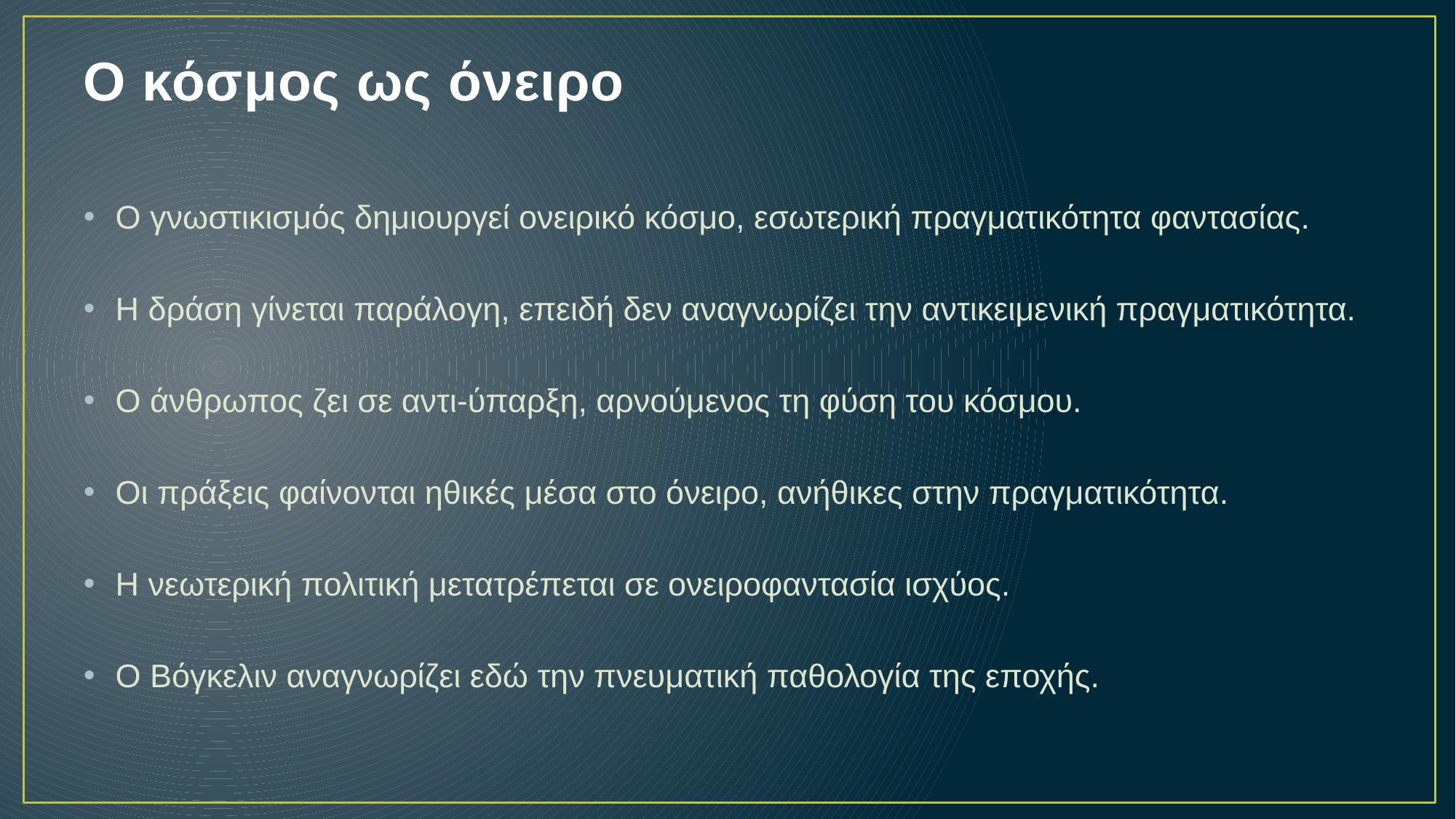

# Ο κόσμος ως όνειρο
Ο γνωστικισμός δημιουργεί ονειρικό κόσμο, εσωτερική πραγματικότητα φαντασίας.

Η δράση γίνεται παράλογη, επειδή δεν αναγνωρίζει την αντικειμενική πραγματικότητα.

Ο άνθρωπος ζει σε αντι-ύπαρξη, αρνούμενος τη φύση του κόσμου.

Οι πράξεις φαίνονται ηθικές μέσα στο όνειρο, ανήθικες στην πραγματικότητα.

Η νεωτερική πολιτική μετατρέπεται σε ονειροφαντασία ισχύος.

Ο Βόγκελιν αναγνωρίζει εδώ την πνευματική παθολογία της εποχής.